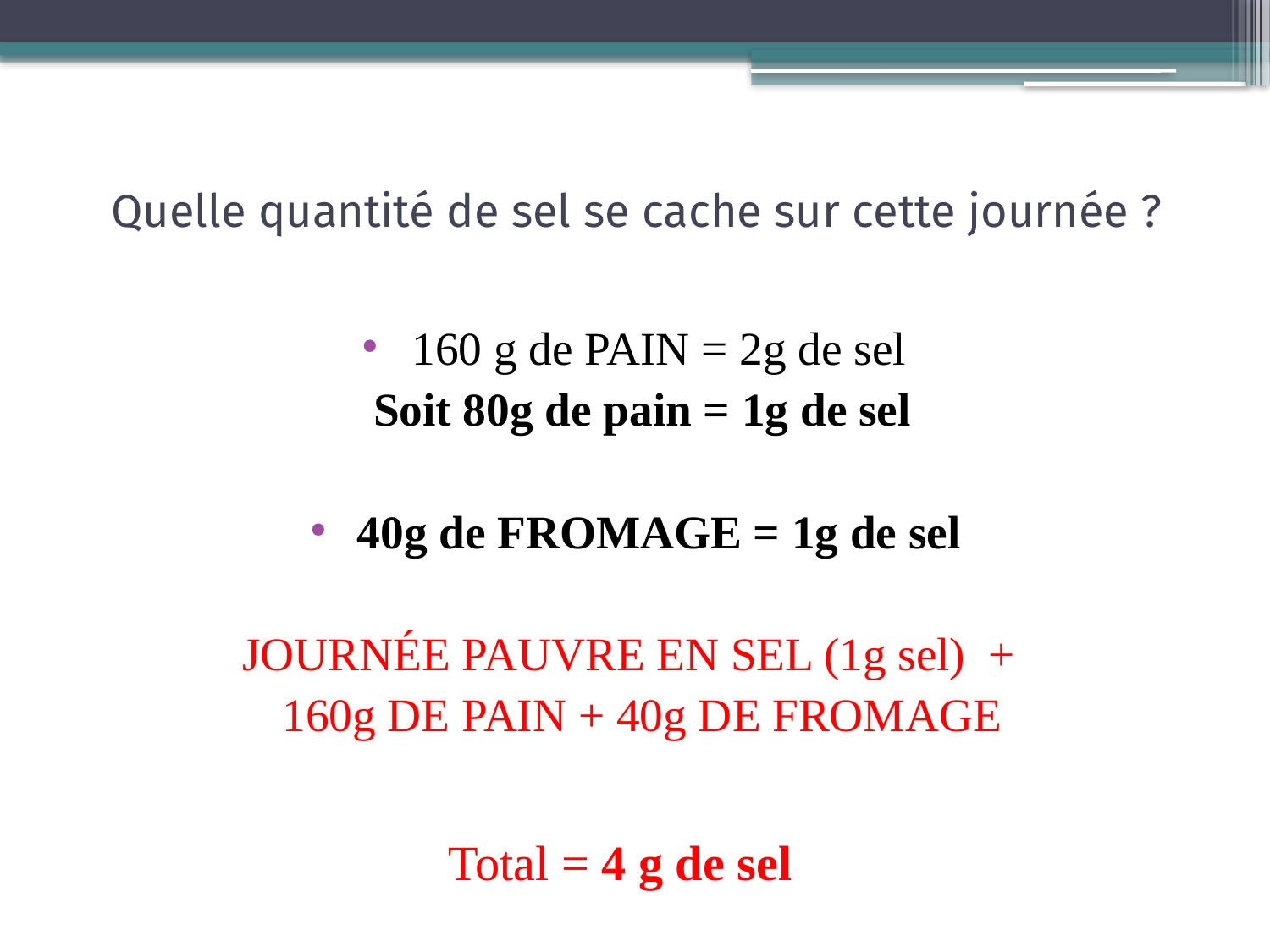

Quelle quantité de sel se cache sur cette journée ?
160 g de PAIN = 2g de sel
Soit 80g de pain = 1g de sel

40g de FROMAGE = 1g de sel

JOURNÉE PAUVRE EN SEL (1g sel)  +
160g DE PAIN + 40g DE FROMAGE

Total = 4 g de sel